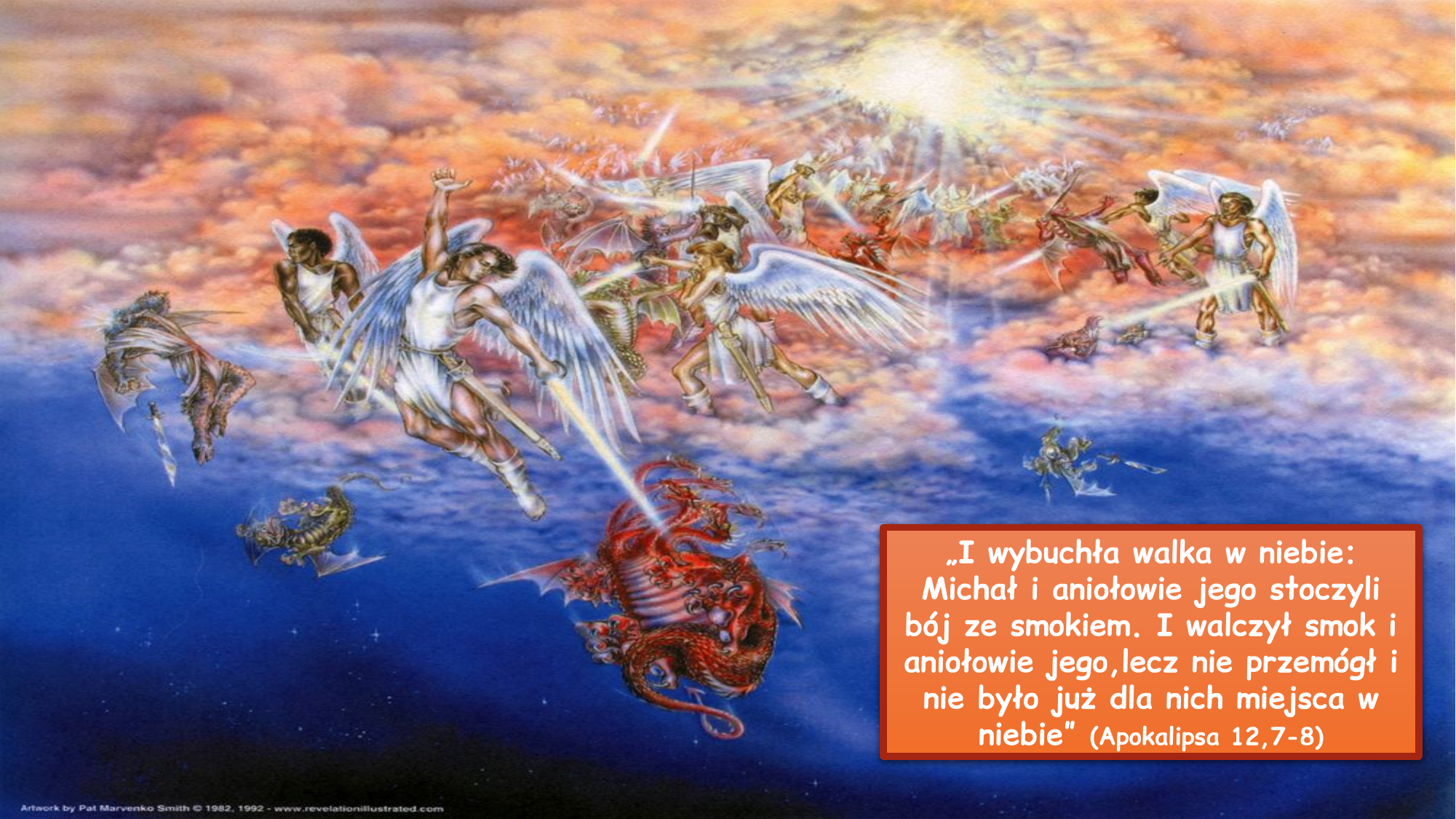

„I wybuchła walka w niebie: Michał i aniołowie jego stoczyli bój ze smokiem. I walczył smok i aniołowie jego,lecz nie przemógł i nie było już dla nich miejsca w niebie” (Apokalipsa 12,7-8)